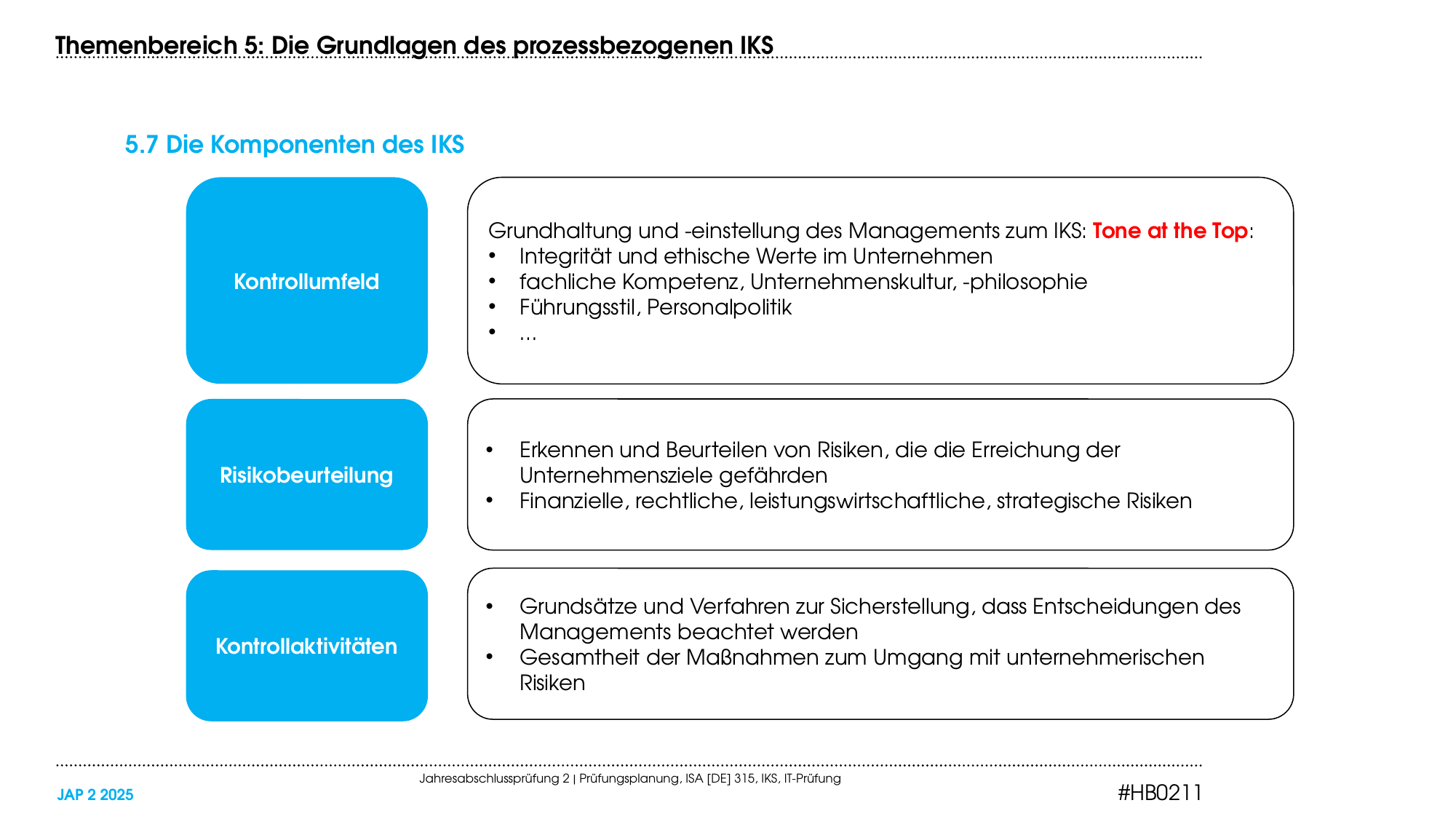

Themenbereich 5: Die Grundlagen des prozessbezogenen IKS
5.7 Die Komponenten des IKS
Kontrollumfeld
Grundhaltung und -einstellung des Managements zum IKS: Tone at the Top:
Integrität und ethische Werte im Unternehmen
fachliche Kompetenz, Unternehmenskultur, -philosophie
Führungsstil, Personalpolitik
…
Risikobeurteilung
Erkennen und Beurteilen von Risiken, die die Erreichung der Unternehmensziele gefährden
Finanzielle, rechtliche, leistungswirtschaftliche, strategische Risiken
Grundsätze und Verfahren zur Sicherstellung, dass Entscheidungen des Managements beachtet werden
Gesamtheit der Maßnahmen zum Umgang mit unternehmerischen Risiken
Kontrollaktivitäten